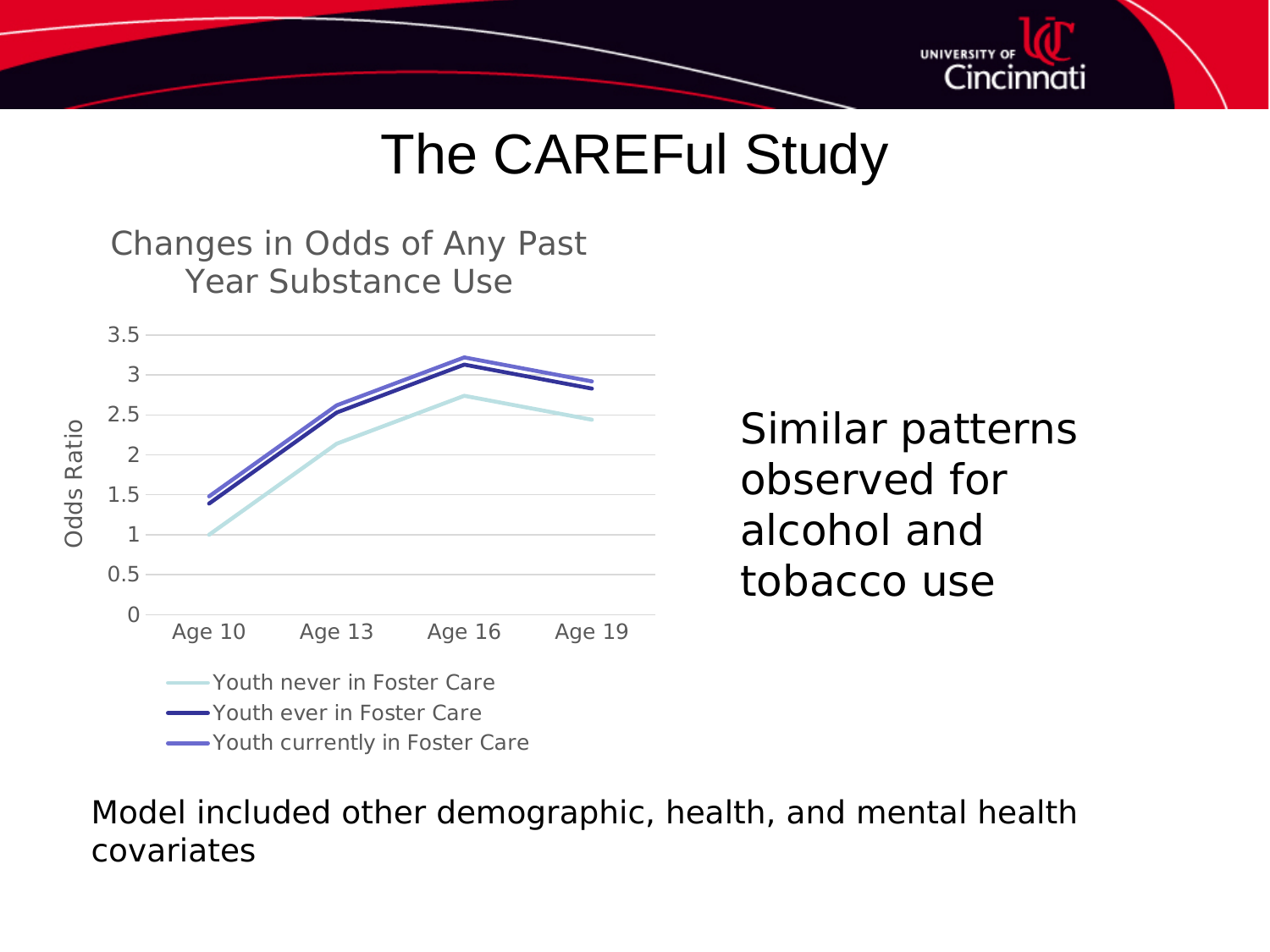

# The CAREFul Study

### Chart: Changes in Odds of Any Past Year Substance Use

| Category | Youth never in Foster Care | Youth ever in Foster Care | Youth currently in Foster Care |
|---|---|---|---|
| Age 10 | 1.0 | 1.39 | 1.48 |
| Age 13 | 2.14 | 2.53 | 2.6199999999999997 |
| Age 16 | 2.74 | 3.13 | 3.2199999999999998 |
| Age 19 | 2.4400000000000004 | 2.83 | 2.92 |
Similar patterns observed for alcohol and tobacco use
Model included other demographic, health, and mental health covariates